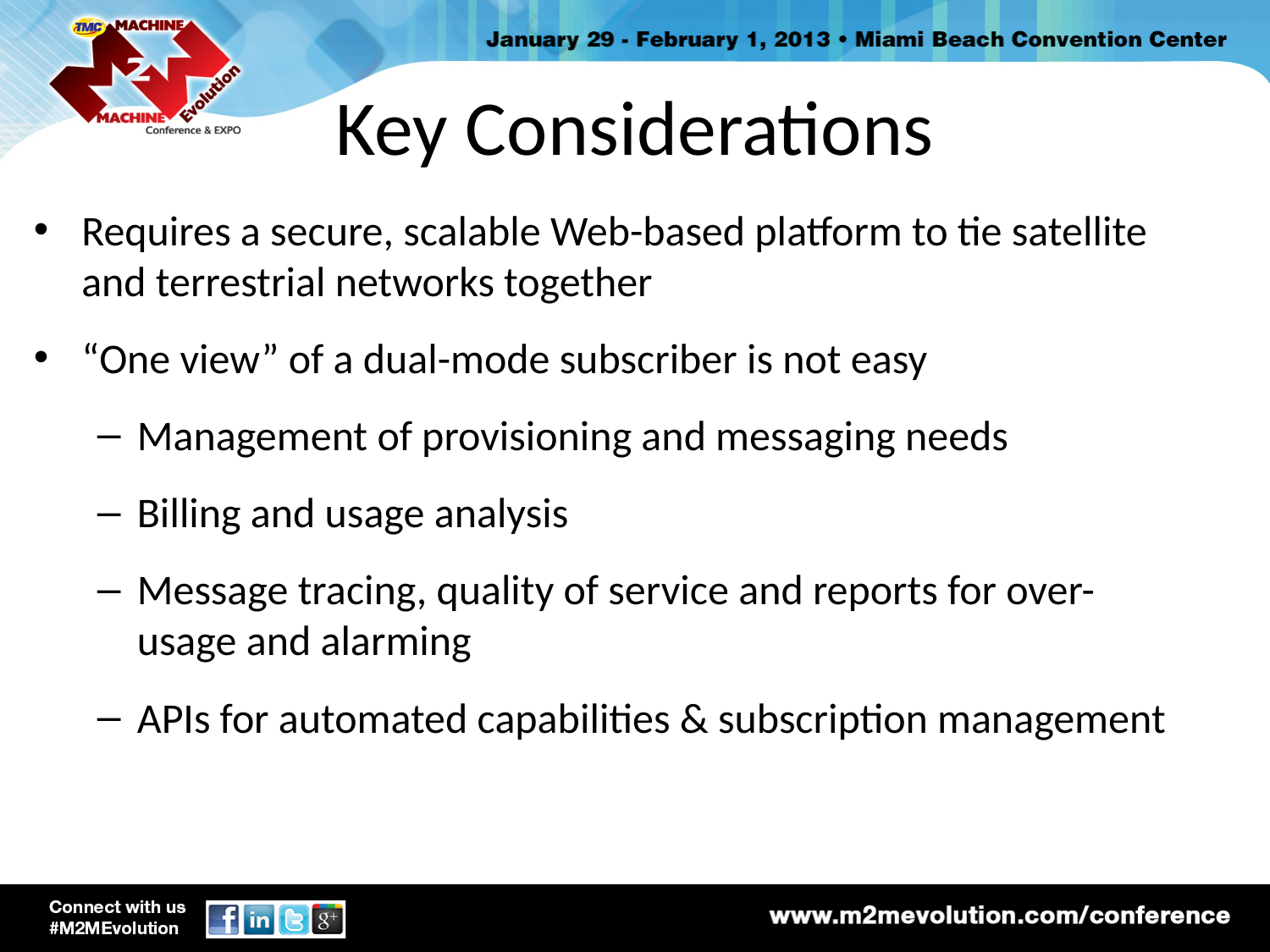

# Key Considerations
Requires a secure, scalable Web-based platform to tie satellite and terrestrial networks together
“One view” of a dual-mode subscriber is not easy
Management of provisioning and messaging needs
Billing and usage analysis
Message tracing, quality of service and reports for over-usage and alarming
APIs for automated capabilities & subscription management